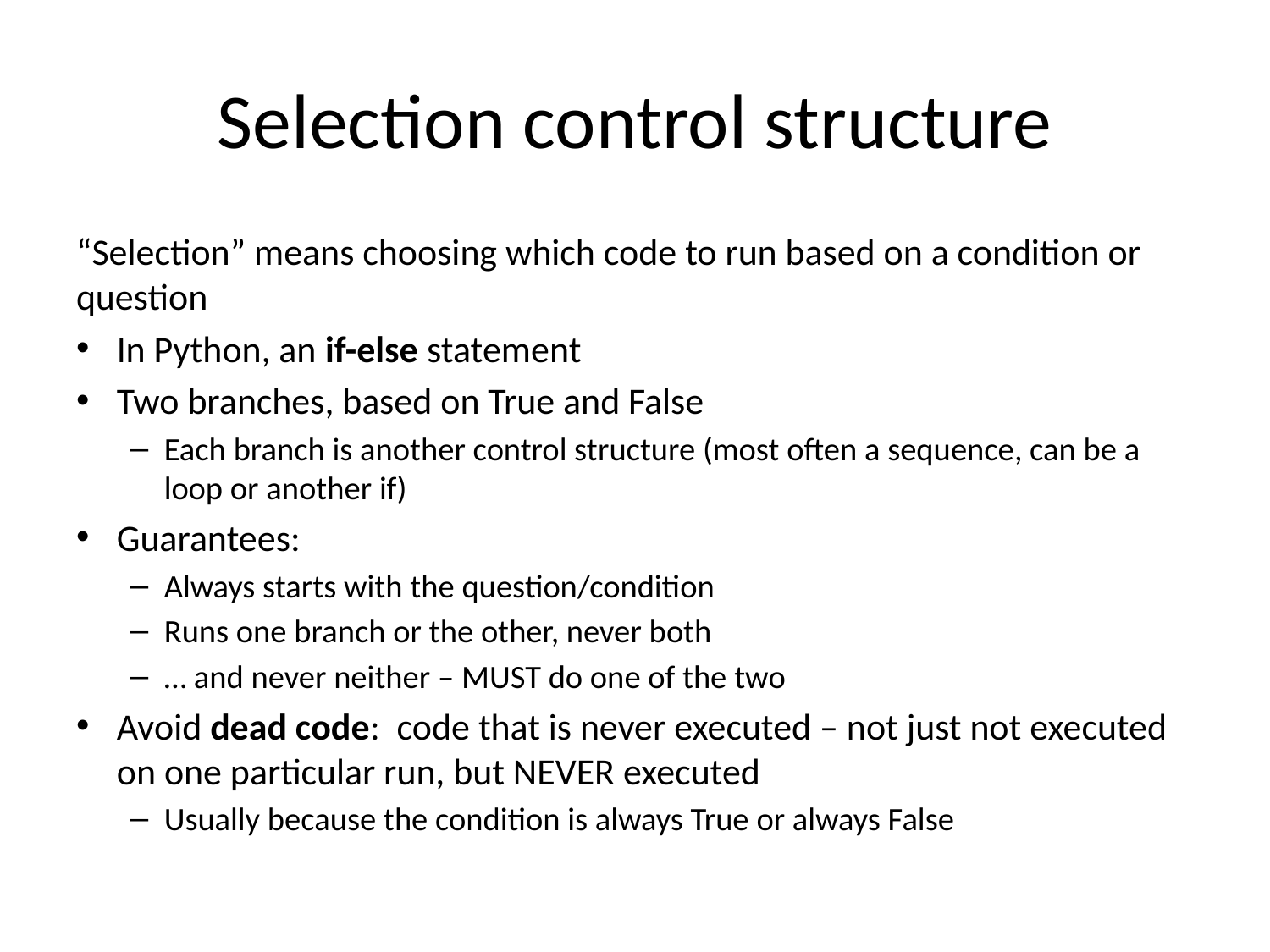

# Selection control structure
“Selection” means choosing which code to run based on a condition or question
In Python, an if-else statement
Two branches, based on True and False
Each branch is another control structure (most often a sequence, can be a loop or another if)
Guarantees:
Always starts with the question/condition
Runs one branch or the other, never both
… and never neither – MUST do one of the two
Avoid dead code:  code that is never executed – not just not executed on one particular run, but NEVER executed
Usually because the condition is always True or always False